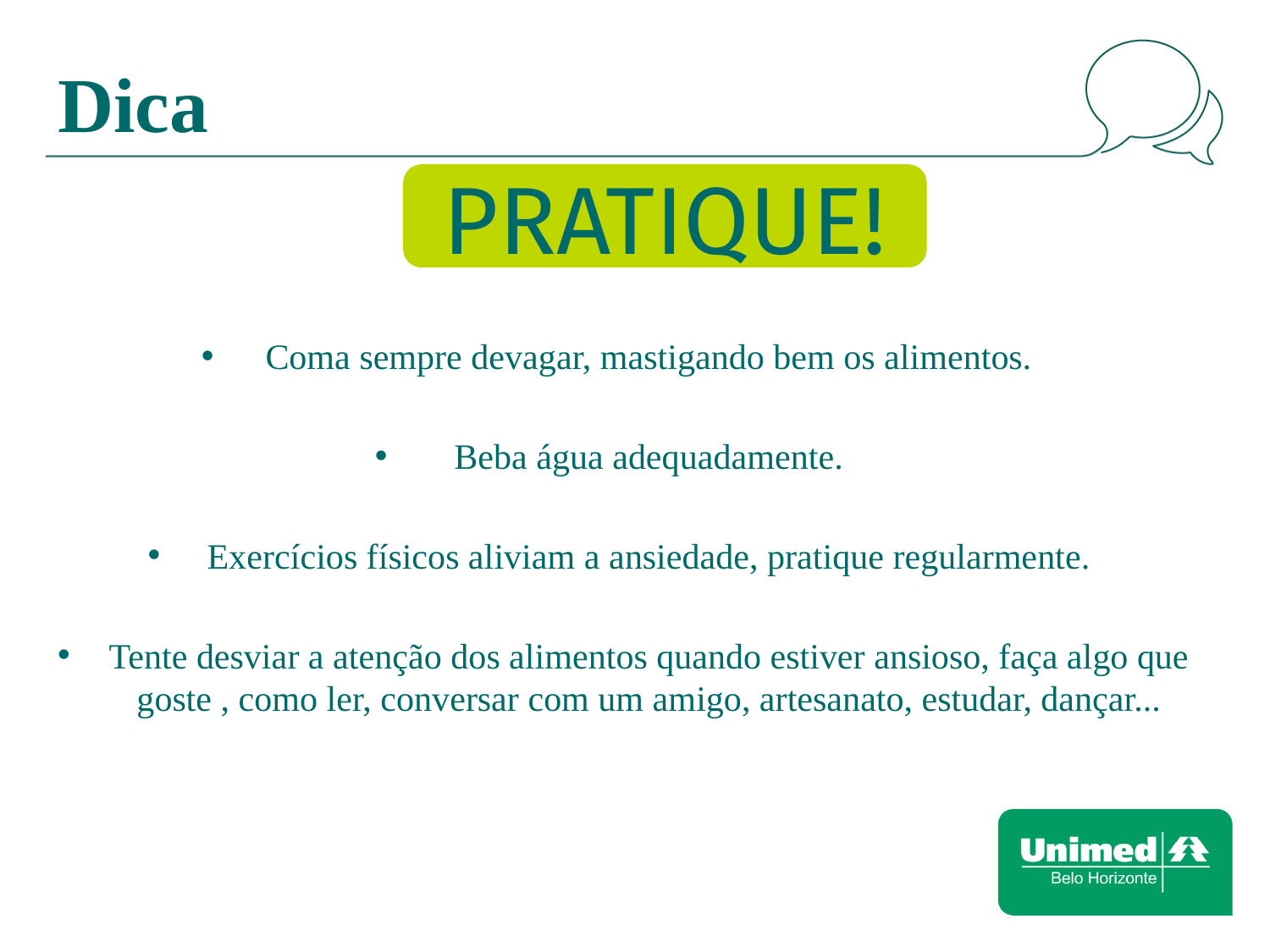

# Dica
PRATIQUE!

Coma sempre devagar, mastigando bem os alimentos.

Beba água adequadamente.

Exercícios físicos aliviam a ansiedade, pratique regularmente.

Tente desviar a atenção dos alimentos quando estiver ansioso, faça algo que goste , como ler, conversar com um amigo, artesanato, estudar, dançar...